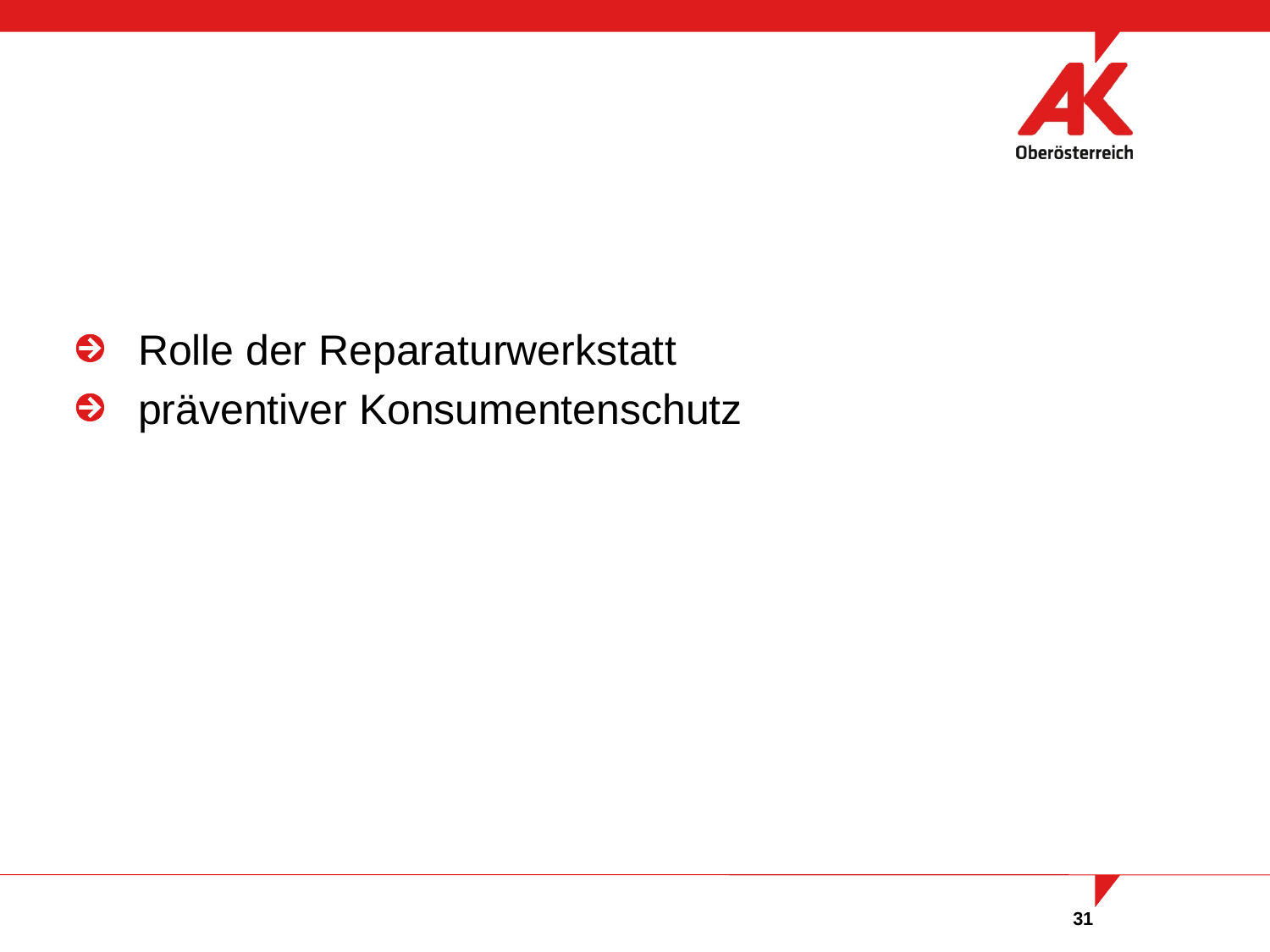

#
Rolle der Reparaturwerkstatt
präventiver Konsumentenschutz
31